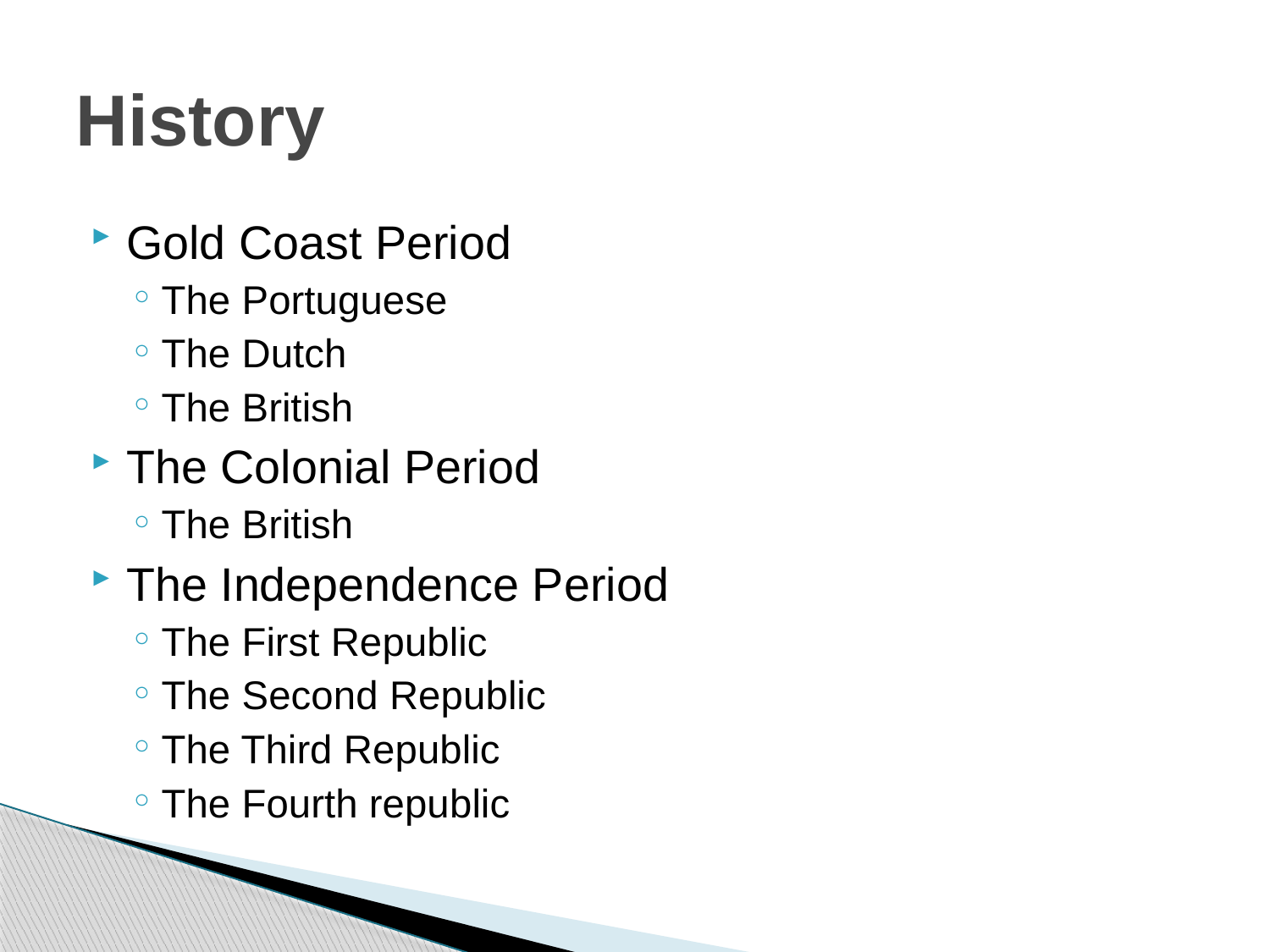

# History
Gold Coast Period
The Portuguese
The Dutch
The British
The Colonial Period
The British
The Independence Period
The First Republic
The Second Republic
The Third Republic
The Fourth republic